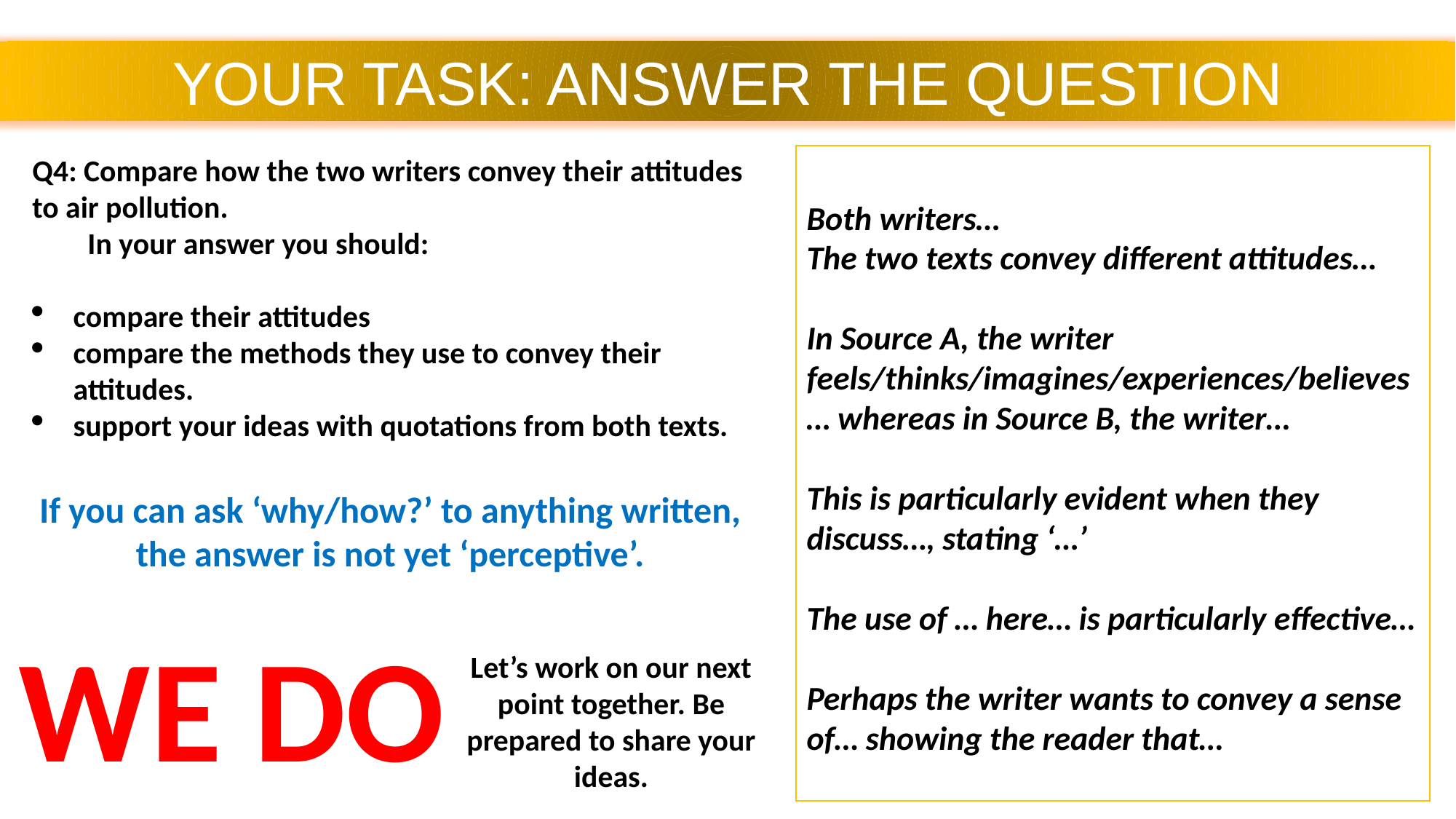

YOUR TASK: ANSWER THE QUESTION
Q4: Compare how the two writers convey their attitudes to air pollution.
        In your answer you should:

compare their attitudes
compare the methods they use to convey their attitudes.
support your ideas with quotations from both texts.

Both writers…
The two texts convey different attitudes…

In Source A, the writer feels/thinks/imagines/experiences/believes… whereas in Source B, the writer…

This is particularly evident when they discuss…, stating ‘…’

The use of … here… is particularly effective…

Perhaps the writer wants to convey a sense of… showing the reader that…

If you can ask ‘why/how?’ to anything written, the answer is not yet ‘perceptive’.
WE DO
Let’s work on our next point together. Be prepared to share your ideas.